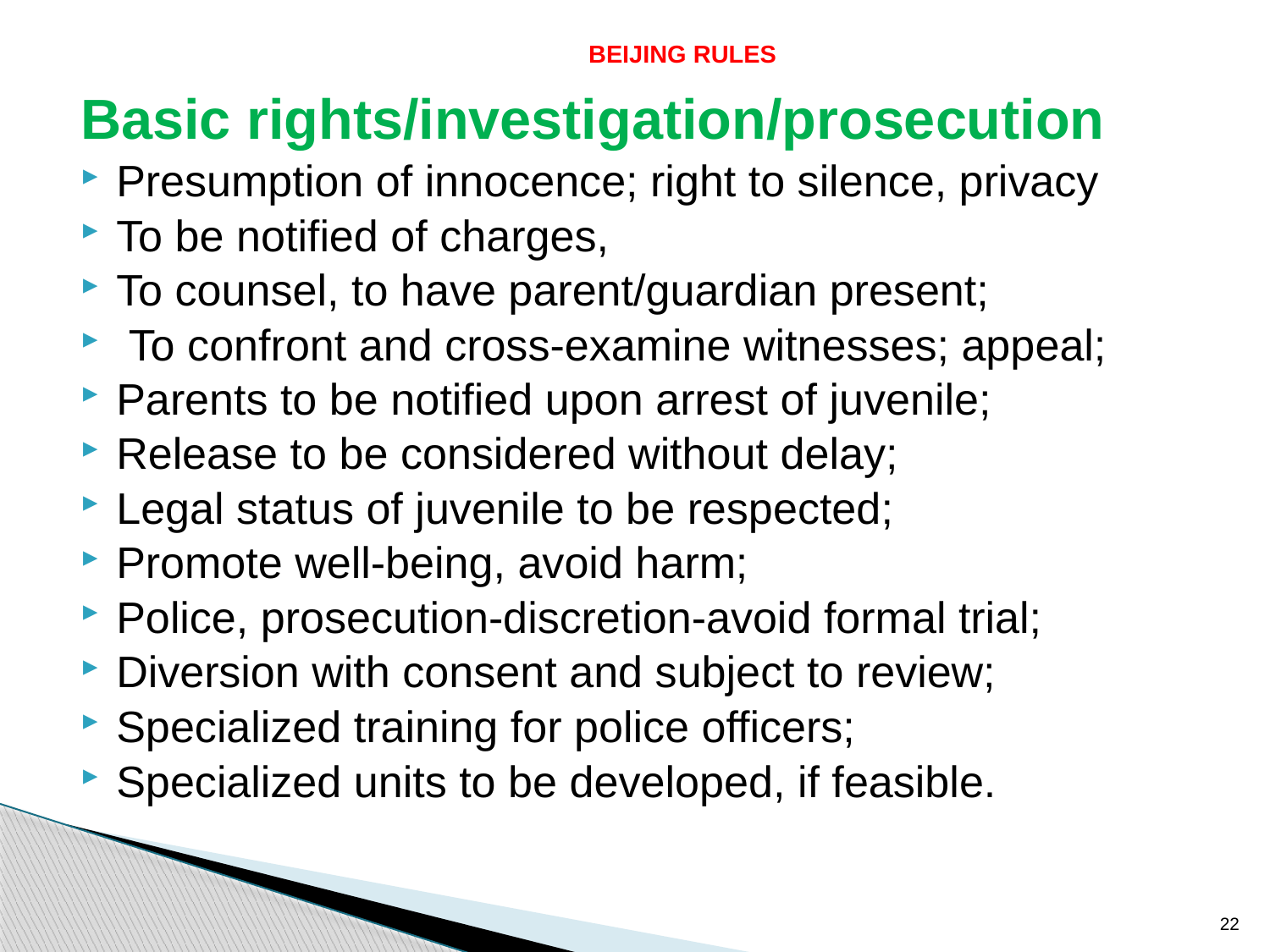

# BEIJING RULES
Basic rights/investigation/prosecution
Presumption of innocence; right to silence, privacy
To be notified of charges,
To counsel, to have parent/guardian present;
 To confront and cross-examine witnesses; appeal;
Parents to be notified upon arrest of juvenile;
Release to be considered without delay;
Legal status of juvenile to be respected;
Promote well-being, avoid harm;
Police, prosecution-discretion-avoid formal trial;
Diversion with consent and subject to review;
Specialized training for police officers;
Specialized units to be developed, if feasible.

22